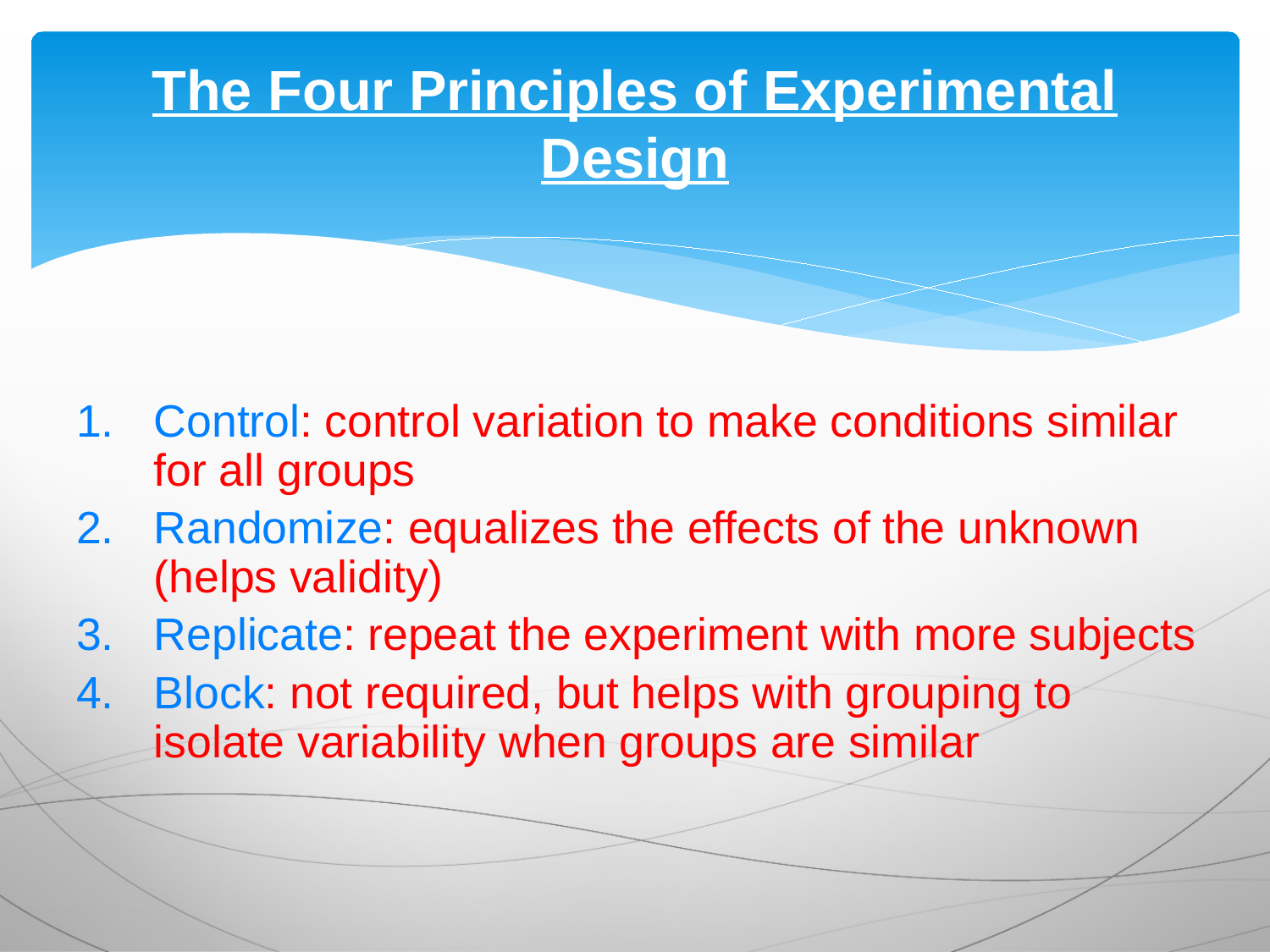

# The Four Principles of Experimental Design
Control: control variation to make conditions similar for all groups
Randomize: equalizes the effects of the unknown (helps validity)
Replicate: repeat the experiment with more subjects
Block: not required, but helps with grouping to isolate variability when groups are similar